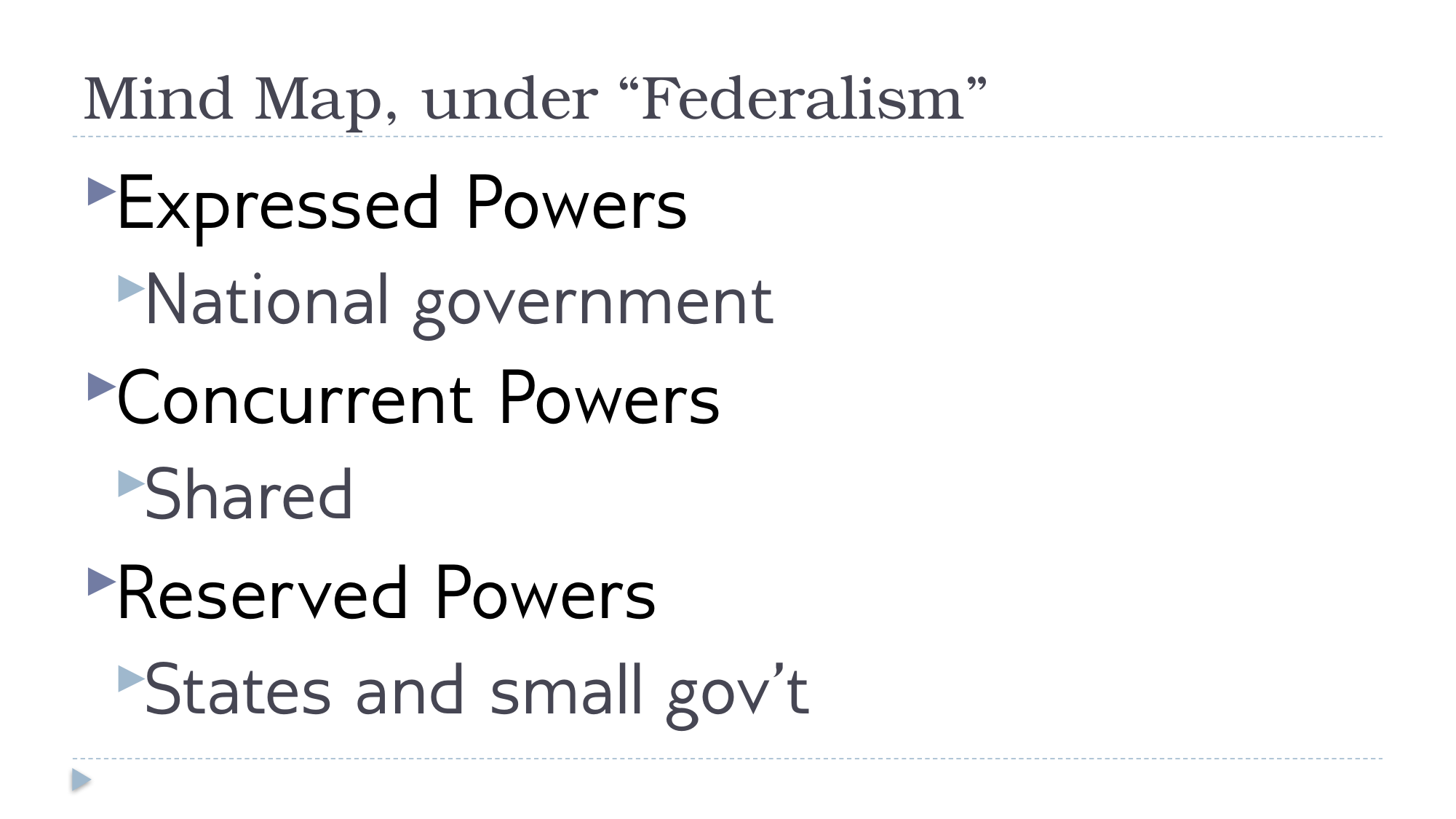

# Mind Map, under “Federalism”
Expressed Powers
National government
Concurrent Powers
Shared
Reserved Powers
States and small gov’t